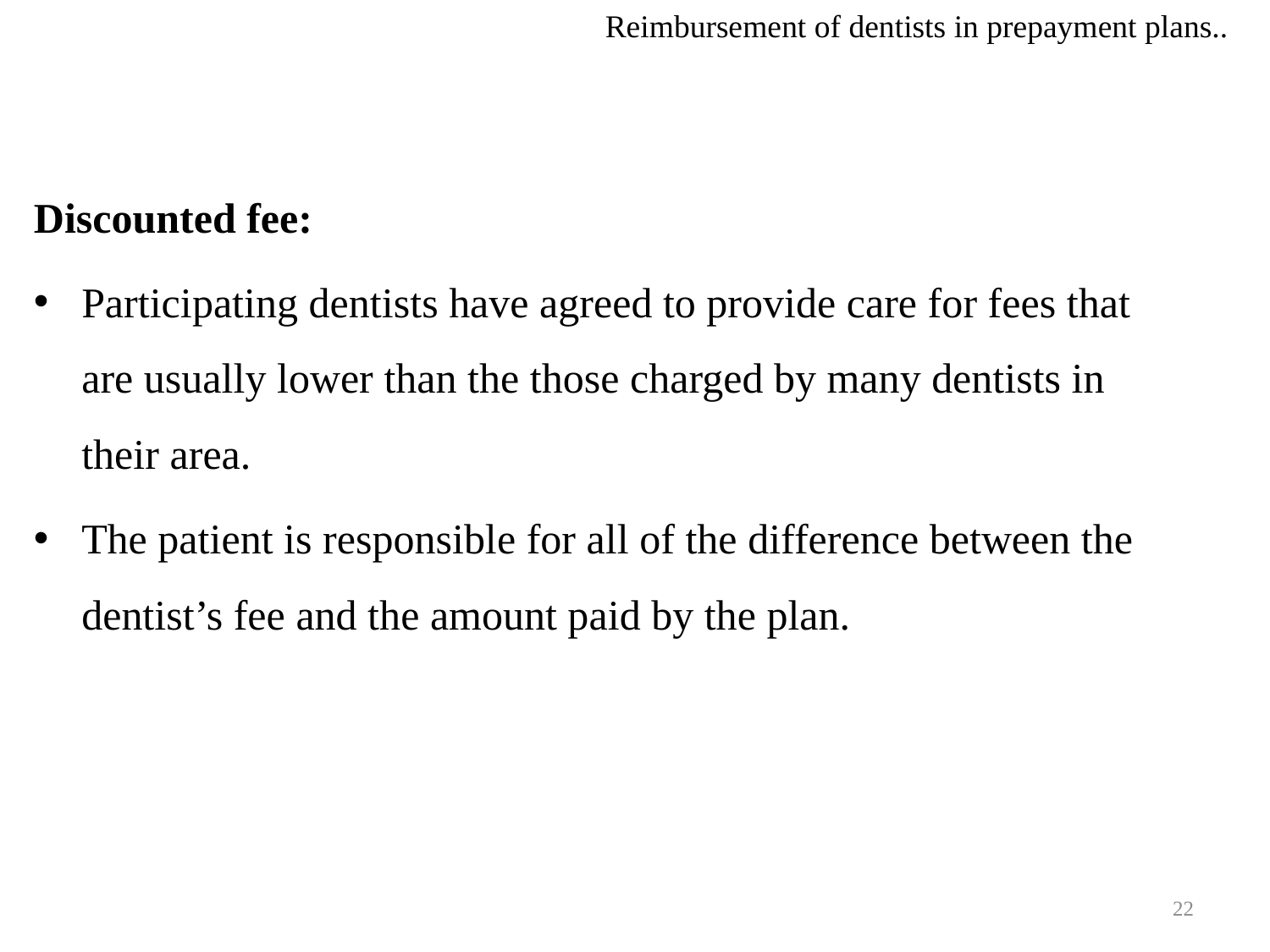

Reimbursement of dentists in prepayment plans..
Discounted fee:
Participating dentists have agreed to provide care for fees that are usually lower than the those charged by many dentists in their area.
The patient is responsible for all of the difference between the dentist’s fee and the amount paid by the plan.

22